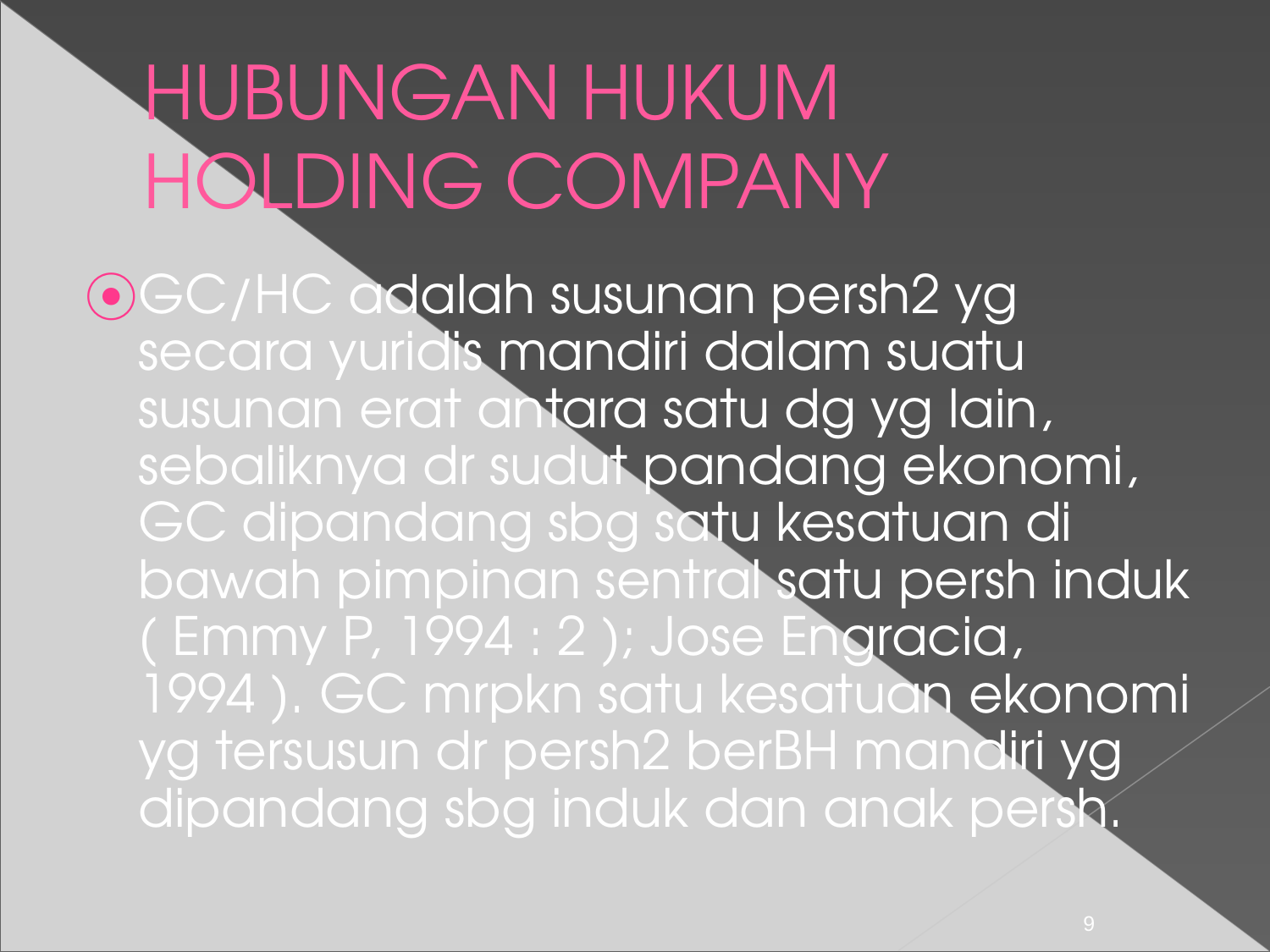

HUBUNGAN HUKUM HOLDING COMPANY
GC/HC adalah susunan persh2 yg secara yuridis mandiri dalam suatu susunan erat antara satu dg yg lain, sebaliknya dr sudut pandang ekonomi, GC dipandang sbg satu kesatuan di bawah pimpinan sentral satu persh induk ( Emmy P, 1994 : 2 ); Jose Engracia, 1994 ). GC mrpkn satu kesatuan ekonomi yg tersusun dr persh2 berBH mandiri yg dipandang sbg induk dan anak persh.
9